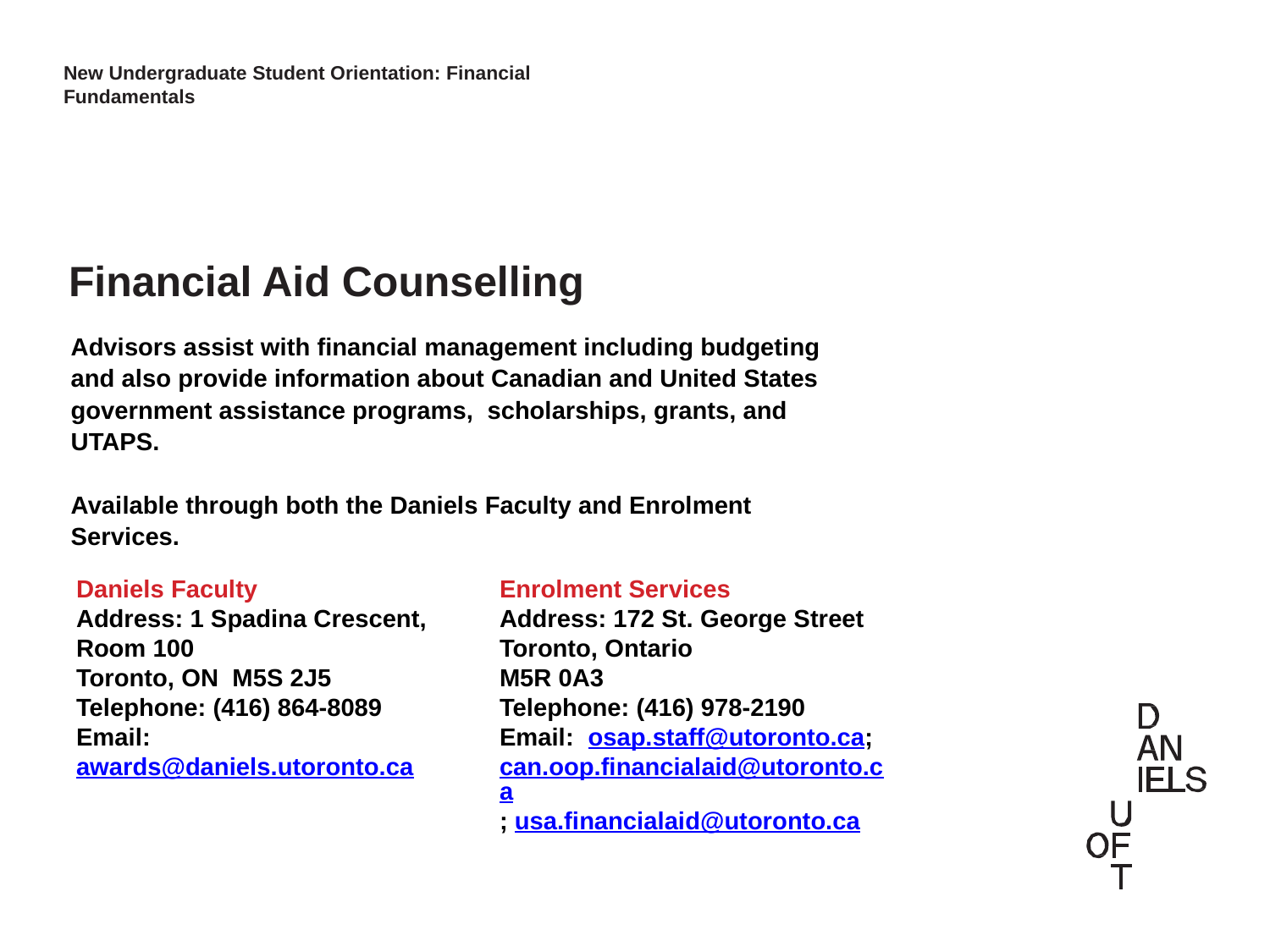

New Undergraduate Student Orientation: Financial Fundamentals
Financial Aid Counselling
Advisors assist with financial management including budgeting and also provide information about Canadian and United States government assistance programs,  scholarships, grants, and  UTAPS.

Available through both the Daniels Faculty and Enrolment Services.

| Daniels Faculty Address: 1 Spadina Crescent, Room 100 Toronto, ON M5S 2J5 Telephone: (416) 864-8089 Email: awards@daniels.utoronto.ca | Enrolment Services Address: 172 St. George Street Toronto, Ontario M5R 0A3 Telephone: (416) 978-2190 Email: osap.staff@utoronto.ca; can.oop.financialaid@utoronto.ca; usa.financialaid@utoronto.ca |
| --- | --- |